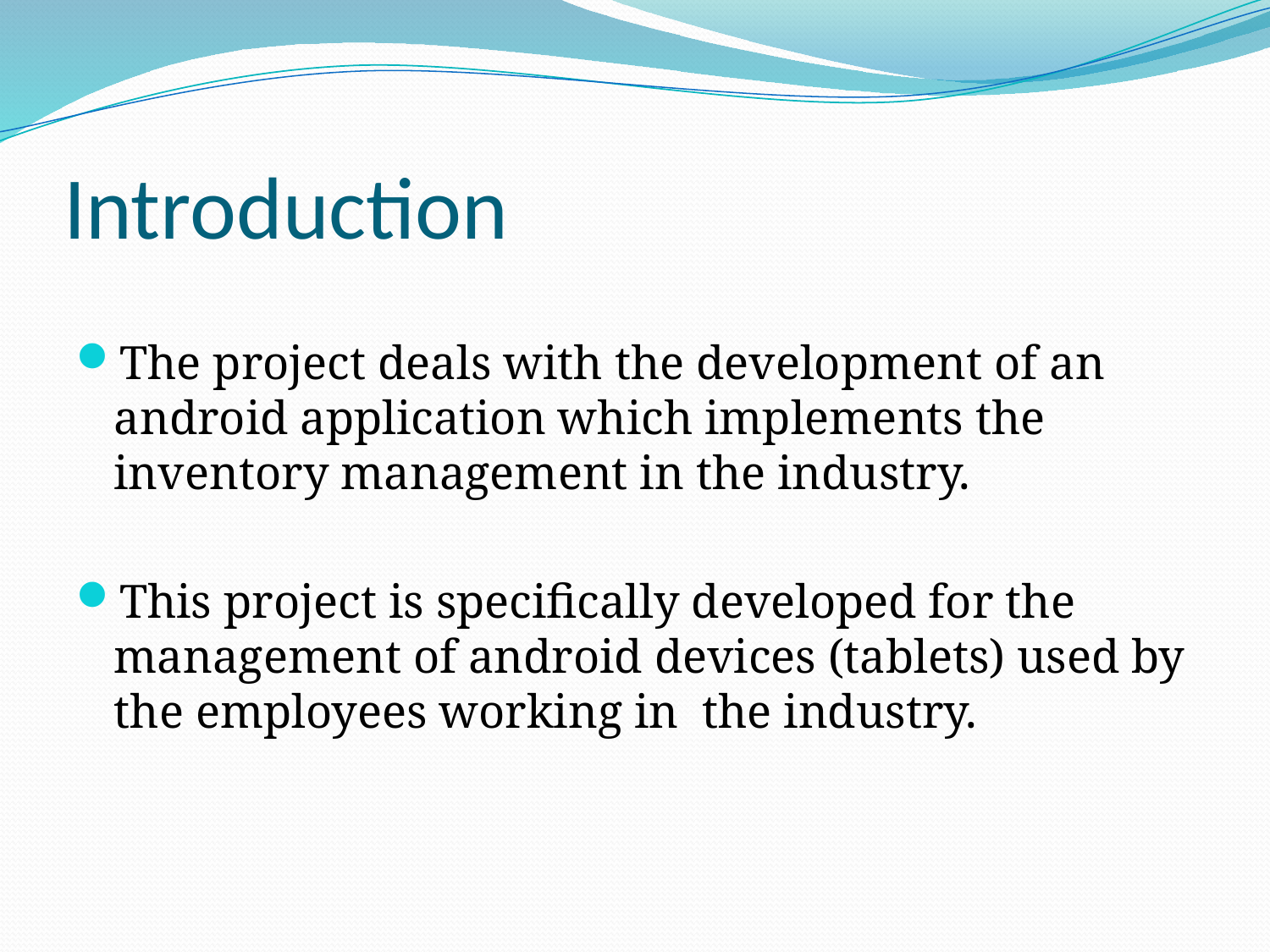

# Introduction
The project deals with the development of an android application which implements the inventory management in the industry.

This project is specifically developed for the management of android devices (tablets) used by the employees working in  the industry.